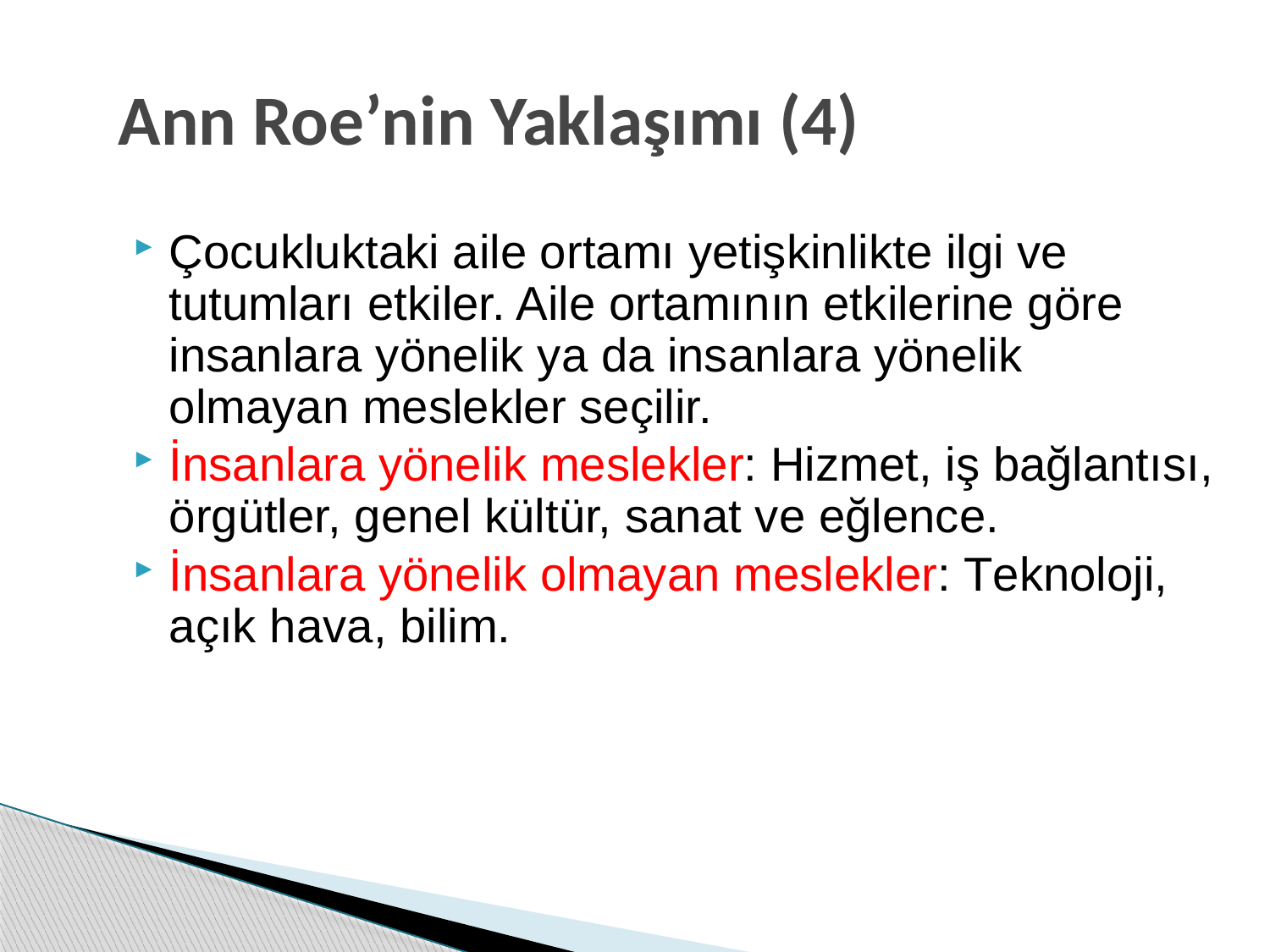

# Ann Roe’nin Yaklaşımı (4)
Çocukluktaki aile ortamı yetişkinlikte ilgi ve tutumları etkiler. Aile ortamının etkilerine göre insanlara yönelik ya da insanlara yönelik olmayan meslekler seçilir.
İnsanlara yönelik meslekler: Hizmet, iş bağlantısı, örgütler, genel kültür, sanat ve eğlence.
İnsanlara yönelik olmayan meslekler: Teknoloji, açık hava, bilim.